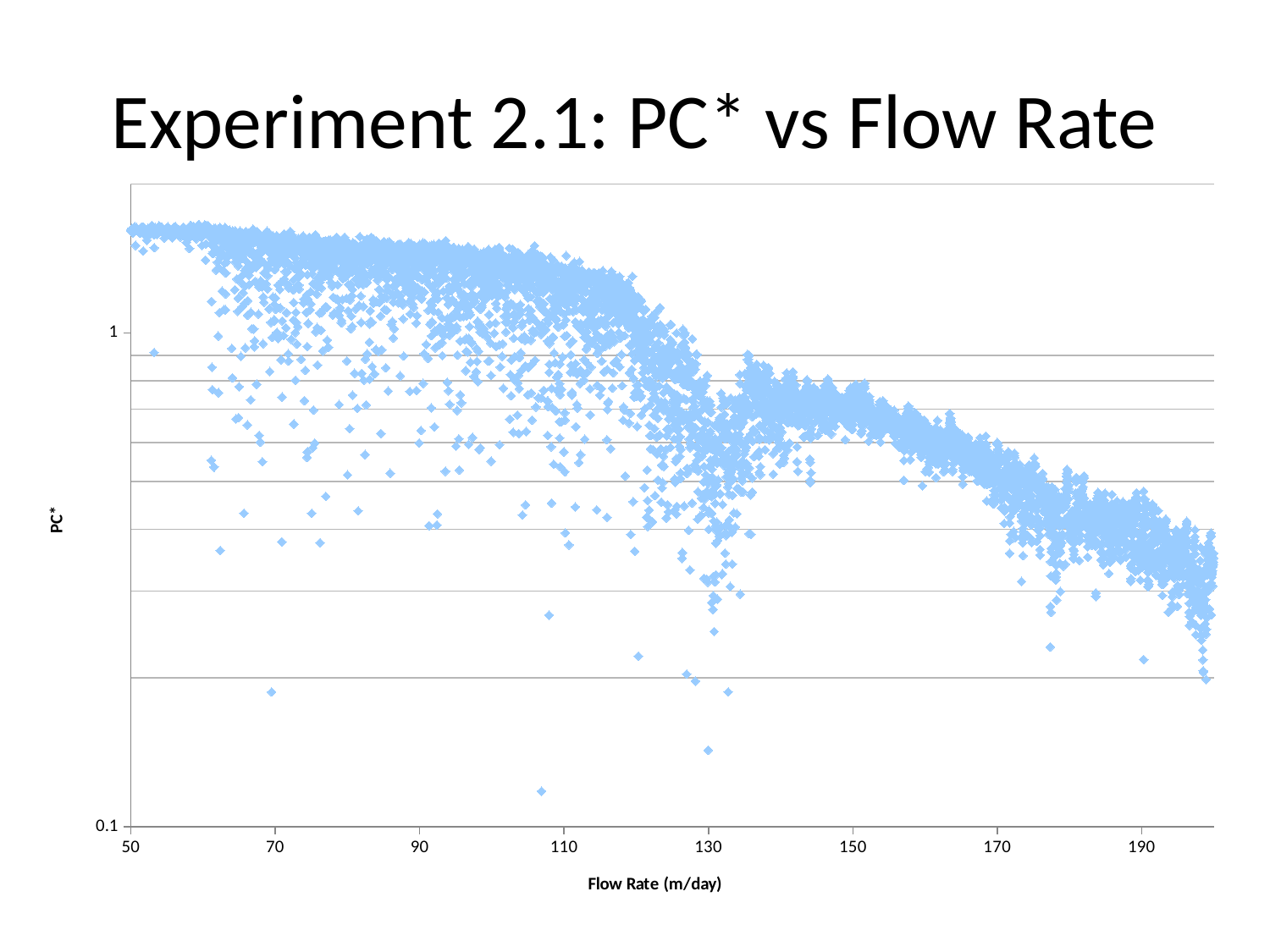

# Experiment 2.1: PC* vs Flow Rate

### Chart

| Category |  |
|---|---|